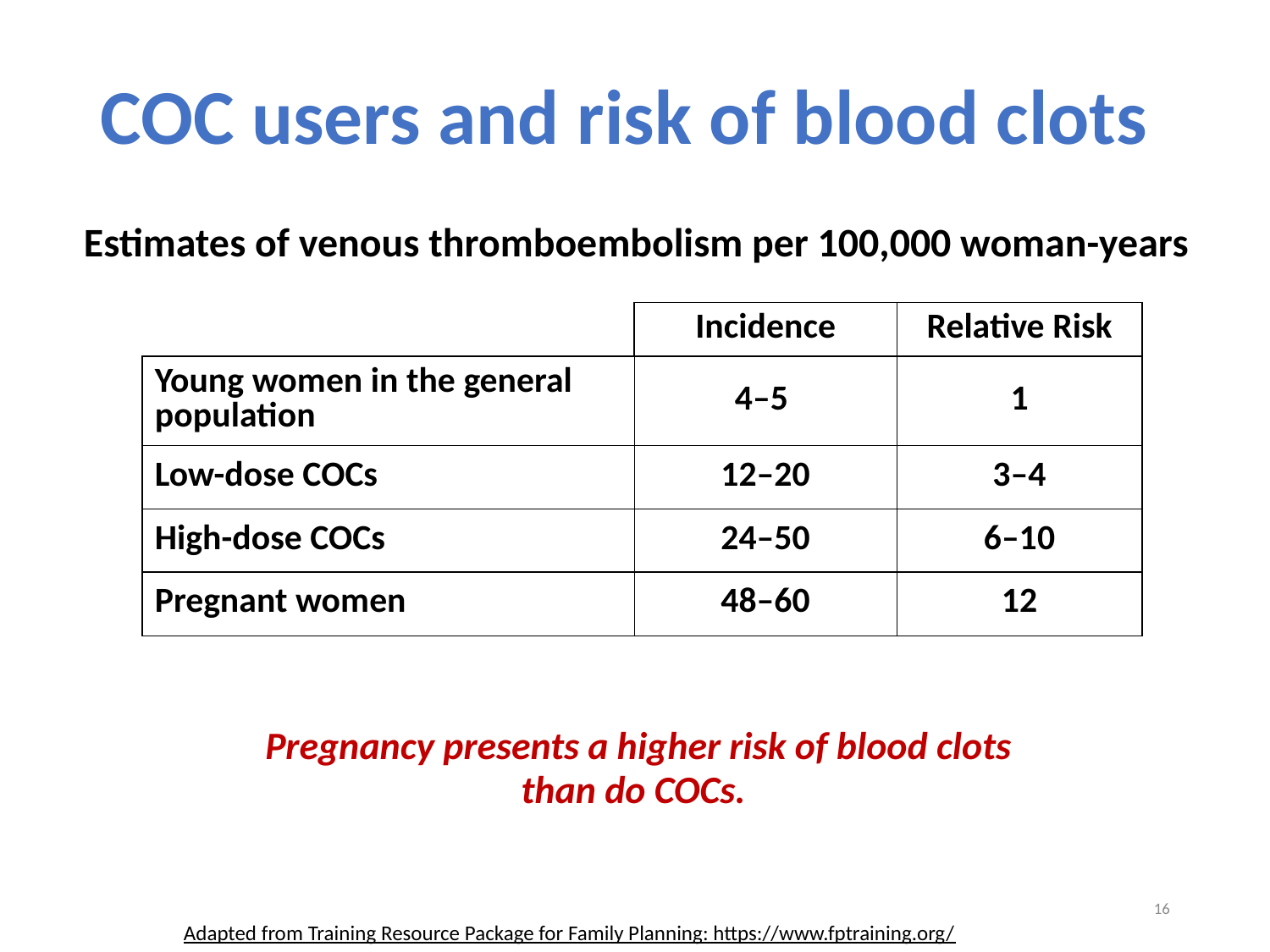

# COC users and risk of blood clots
Estimates of venous thromboembolism per 100,000 woman-years
|  | Incidence | Relative Risk |
| --- | --- | --- |
| Young women in the general population | 4–5 | 1 |
| Low-dose COCs | 12–20 | 3–4 |
| High-dose COCs | 24–50 | 6–10 |
| Pregnant women | 48–60 | 12 |
Pregnancy presents a higher risk of blood clots
than do COCs.
16
Adapted from Training Resource Package for Family Planning: https://www.fptraining.org/